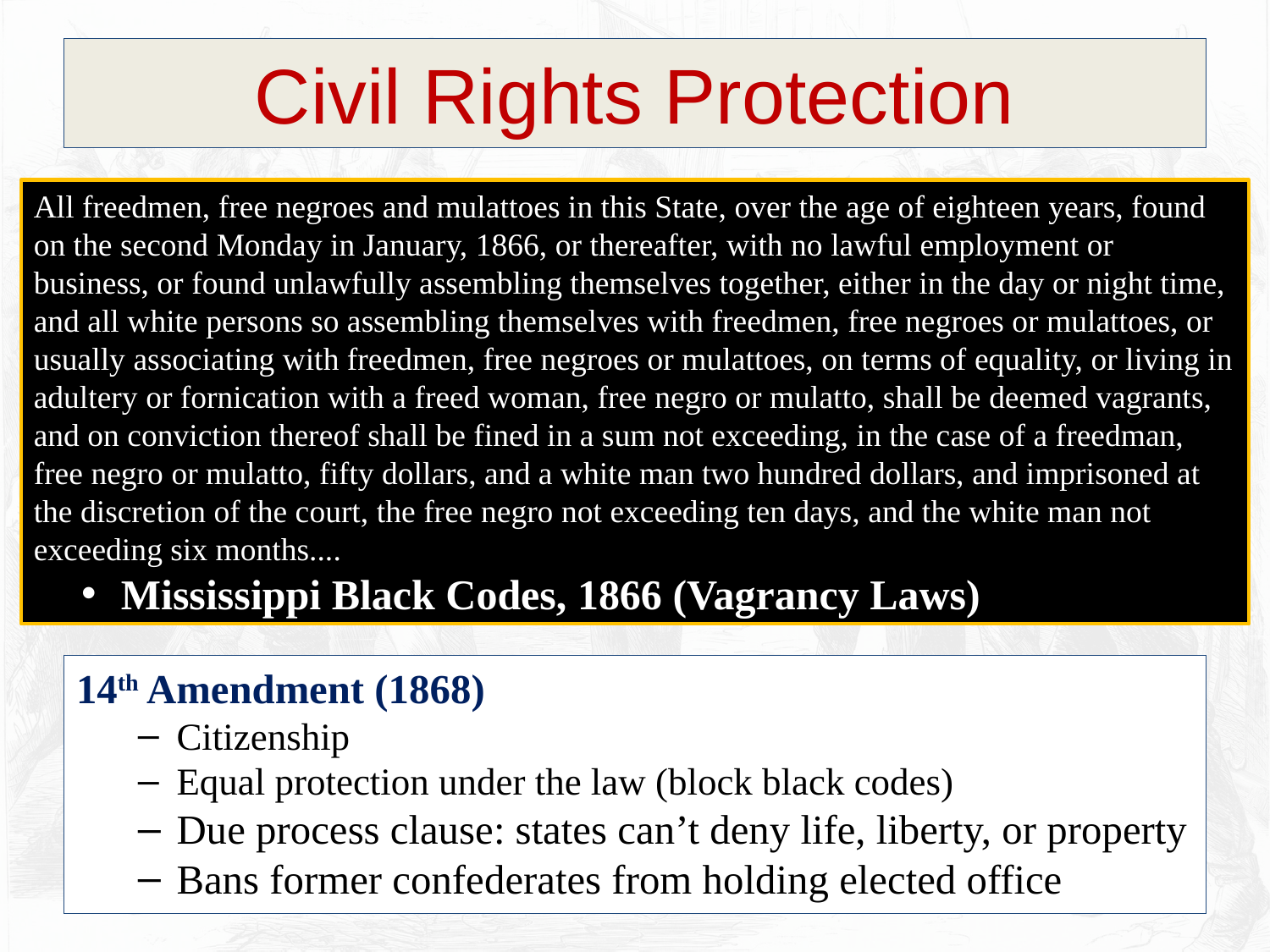

# Civil Rights Protection
All freedmen, free negroes and mulattoes in this State, over the age of eighteen years, found on the second Monday in January, 1866, or thereafter, with no lawful employment or business, or found unlawfully assembling themselves together, either in the day or night time, and all white persons so assembling themselves with freedmen, free negroes or mulattoes, or usually associating with freedmen, free negroes or mulattoes, on terms of equality, or living in adultery or fornication with a freed woman, free negro or mulatto, shall be deemed vagrants, and on conviction thereof shall be fined in a sum not exceeding, in the case of a freedman, free negro or mulatto, fifty dollars, and a white man two hundred dollars, and imprisoned at the discretion of the court, the free negro not exceeding ten days, and the white man not exceeding six months....
Mississippi Black Codes, 1866 (Vagrancy Laws)
14th Amendment (1868)
Citizenship
Equal protection under the law (block black codes)
Due process clause: states can’t deny life, liberty, or property
Bans former confederates from holding elected office